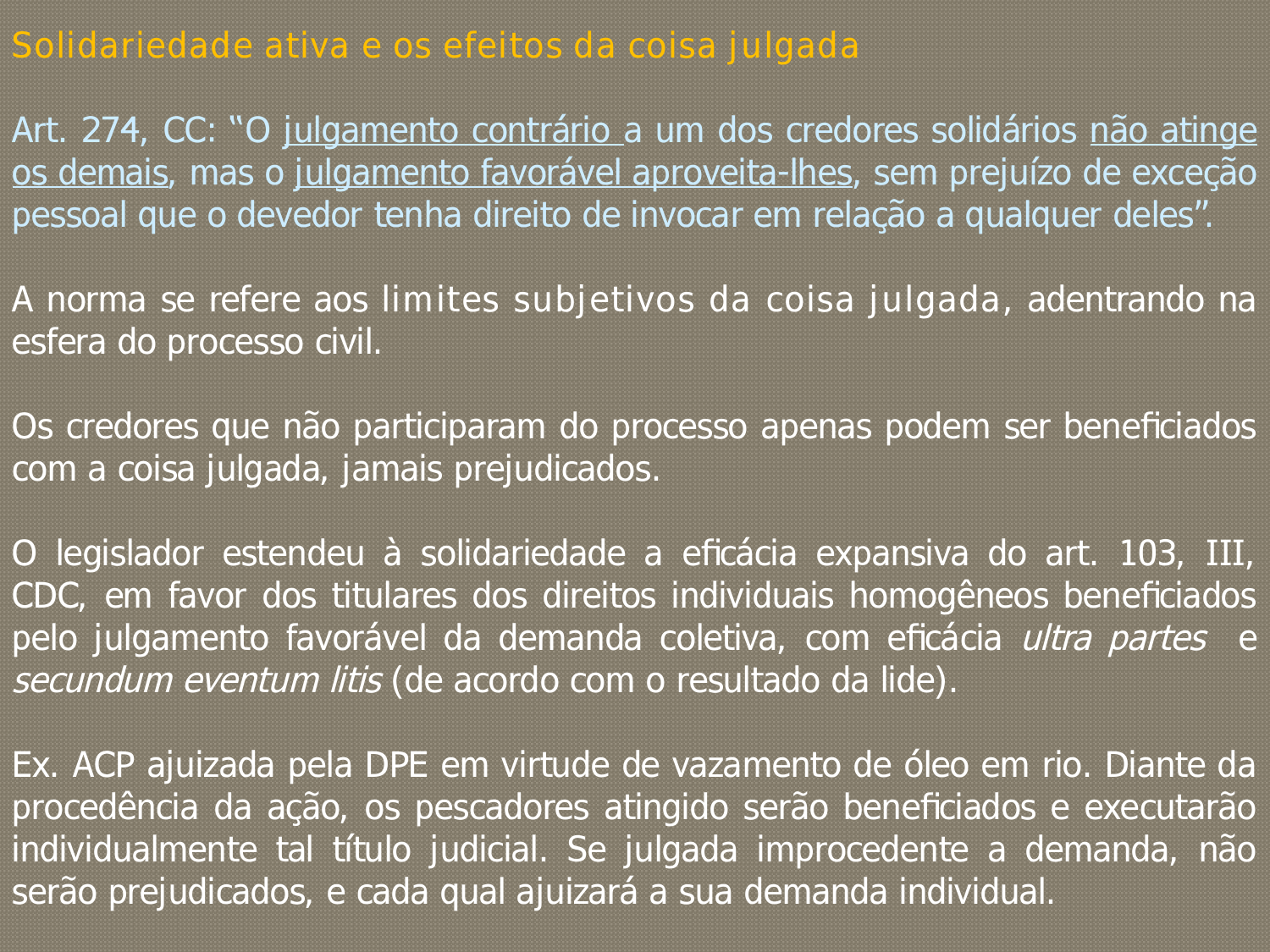

Solidariedade ativa e os efeitos da coisa julgada

Art. 274, CC: “O julgamento contrário a um dos credores solidários não atinge os demais, mas o julgamento favorável aproveita-lhes, sem prejuízo de exceção pessoal que o devedor tenha direito de invocar em relação a qualquer deles”.

A norma se refere aos limites subjetivos da coisa julgada, adentrando na esfera do processo civil.

Os credores que não participaram do processo apenas podem ser beneficiados com a coisa julgada, jamais prejudicados.

O legislador estendeu à solidariedade a eficácia expansiva do art. 103, III, CDC, em favor dos titulares dos direitos individuais homogêneos beneficiados pelo julgamento favorável da demanda coletiva, com eficácia ultra partes  e secundum eventum litis (de acordo com o resultado da lide).

Ex. ACP ajuizada pela DPE em virtude de vazamento de óleo em rio. Diante da procedência da ação, os pescadores atingido serão beneficiados e executarão individualmente tal título judicial. Se julgada improcedente a demanda, não serão prejudicados, e cada qual ajuizará a sua demanda individual.